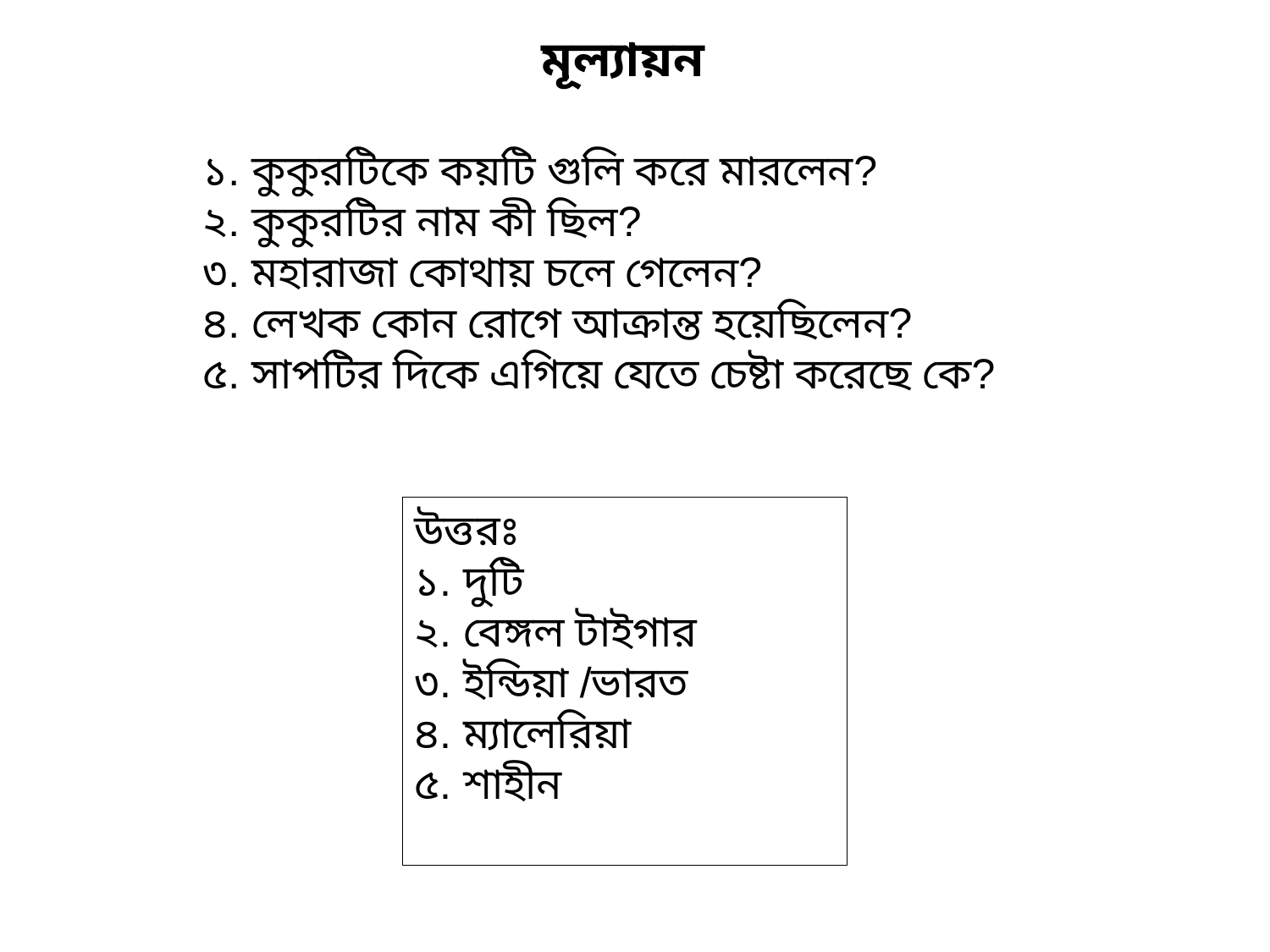

মূল্যায়ন
১. কুকুরটিকে কয়টি গুলি করে মারলেন?
২. কুকুরটির নাম কী ছিল?
৩. মহারাজা কোথায় চলে গেলেন?
৪. লেখক কোন রোগে আক্রান্ত হয়েছিলেন?
৫. সাপটির দিকে এগিয়ে যেতে চেষ্টা করেছে কে?
উত্তরঃ
১. দুটি
২. বেঙ্গল টাইগার
৩. ইন্ডিয়া /ভারত
৪. ম্যালেরিয়া
৫. শাহীন